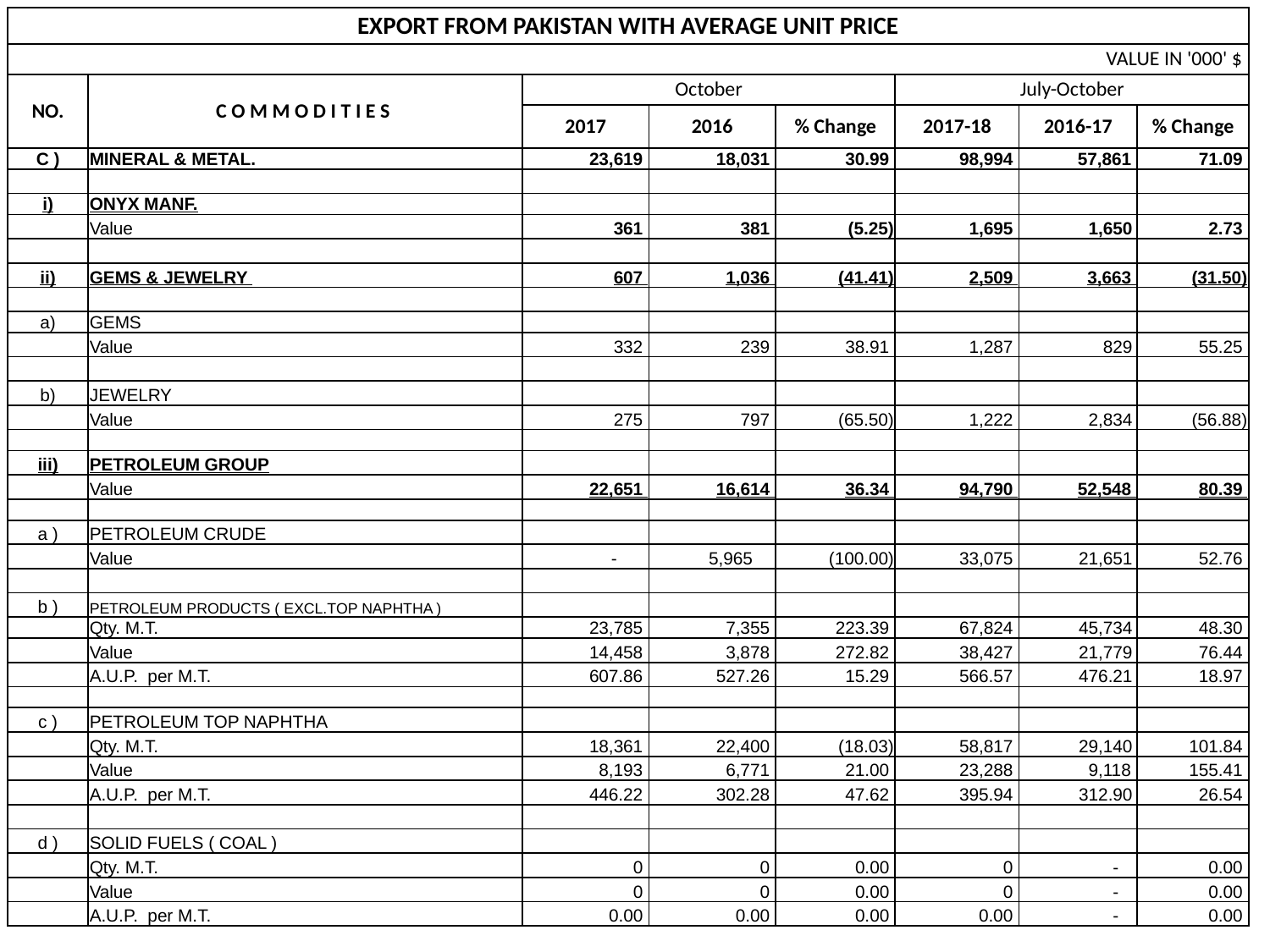

| EXPORT FROM PAKISTAN WITH AVERAGE UNIT PRICE |  |  |  |  |  |  |  |
| --- | --- | --- | --- | --- | --- | --- | --- |
| VALUE IN '000' $ |  |  |  |  |  |  |  |
| NO. | C O M M O D I T I E S | October |  |  | July-October |  |  |
|  |  | 2017 | 2016 | % Change | 2017-18 | 2016-17 | % Change |
| C ) | MINERAL & METAL. | 23,619 | 18,031 | 30.99 | 98,994 | 57,861 | 71.09 |
|  |  |  |  |  |  |  |  |
| i) | ONYX MANF. |  |  |  |  |  |  |
|  | Value | 361 | 381 | (5.25) | 1,695 | 1,650 | 2.73 |
|  |  |  |  |  |  |  |  |
| ii) | GEMS & JEWELRY | 607 | 1,036 | (41.41) | 2,509 | 3,663 | (31.50) |
|  |  |  |  |  |  |  |  |
| a) | GEMS |  |  |  |  |  |  |
|  | Value | 332 | 239 | 38.91 | 1,287 | 829 | 55.25 |
|  |  |  |  |  |  |  |  |
| b) | JEWELRY |  |  |  |  |  |  |
|  | Value | 275 | 797 | (65.50) | 1,222 | 2,834 | (56.88) |
|  |  |  |  |  |  |  |  |
| iii) | PETROLEUM GROUP |  |  |  |  |  |  |
|  | Value | 22,651 | 16,614 | 36.34 | 94,790 | 52,548 | 80.39 |
|  |  |  |  |  |  |  |  |
| a ) | PETROLEUM CRUDE |  |  |  |  |  |  |
|  | Value | - | 5,965 | (100.00) | 33,075 | 21,651 | 52.76 |
|  |  |  |  |  |  |  |  |
| b ) | PETROLEUM PRODUCTS ( EXCL.TOP NAPHTHA ) |  |  |  |  |  |  |
|  | Qty. M.T. | 23,785 | 7,355 | 223.39 | 67,824 | 45,734 | 48.30 |
|  | Value | 14,458 | 3,878 | 272.82 | 38,427 | 21,779 | 76.44 |
|  | A.U.P. per M.T. | 607.86 | 527.26 | 15.29 | 566.57 | 476.21 | 18.97 |
|  |  |  |  |  |  |  |  |
| c ) | PETROLEUM TOP NAPHTHA |  |  |  |  |  |  |
|  | Qty. M.T. | 18,361 | 22,400 | (18.03) | 58,817 | 29,140 | 101.84 |
|  | Value | 8,193 | 6,771 | 21.00 | 23,288 | 9,118 | 155.41 |
|  | A.U.P. per M.T. | 446.22 | 302.28 | 47.62 | 395.94 | 312.90 | 26.54 |
|  |  |  |  |  |  |  |  |
| d ) | SOLID FUELS ( COAL ) |  |  |  |  |  |  |
|  | Qty. M.T. | 0 | 0 | 0.00 | 0 | - | 0.00 |
|  | Value | 0 | 0 | 0.00 | 0 | - | 0.00 |
|  | A.U.P. per M.T. | 0.00 | 0.00 | 0.00 | 0.00 | - | 0.00 |